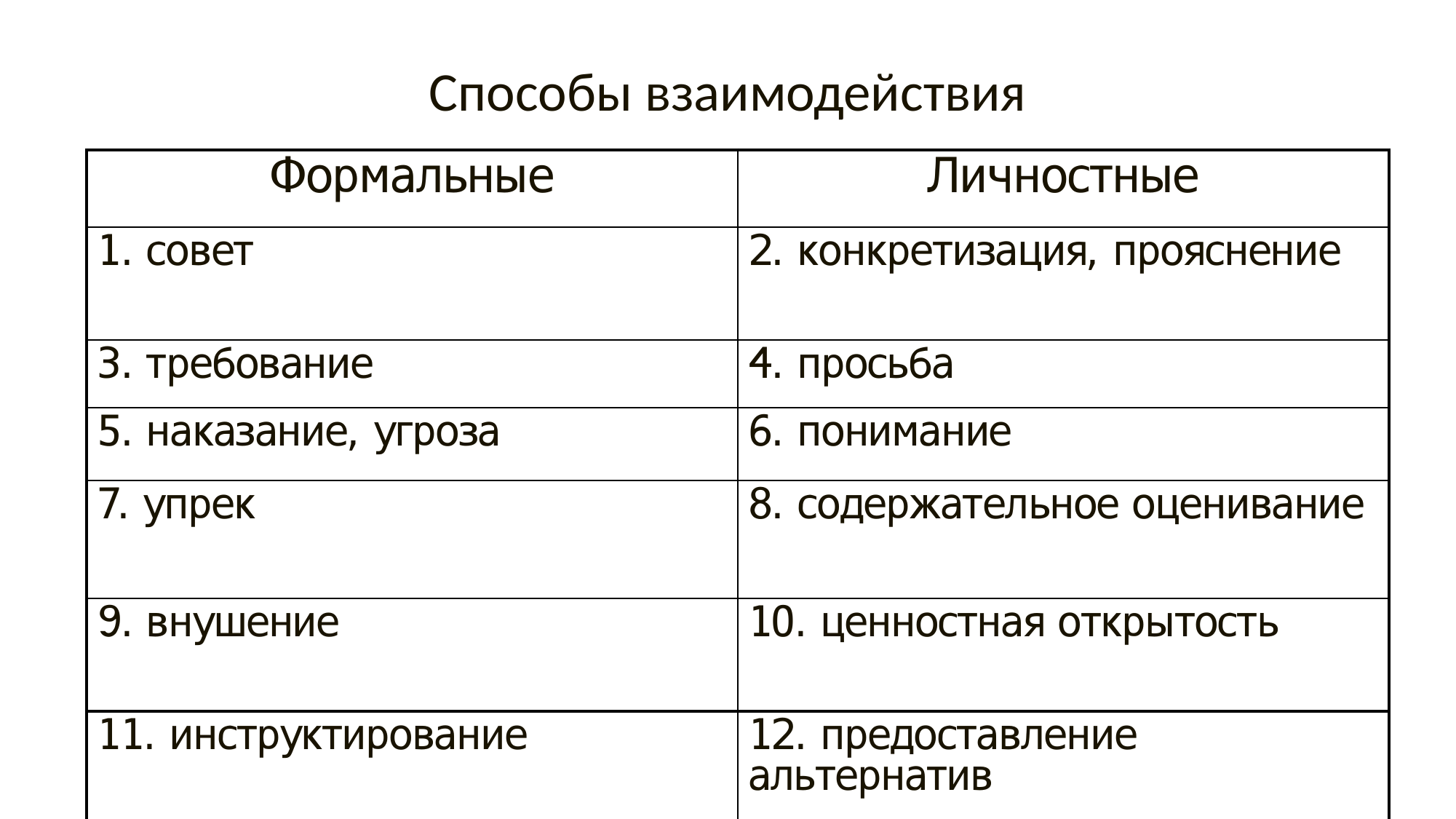

# Способы взаимодействия
| Формальные | Личностные |
| --- | --- |
| 1. совет | 2. конкретизация, прояснение |
| 3. требование | 4. просьба |
| 5. наказание, угроза | 6. понимание |
| 7. упрек | 8. содержательное оценивание |
| 9. внушение | 10. ценностная открытость |
| 11. инструктирование | 12. предоставление альтернатив |